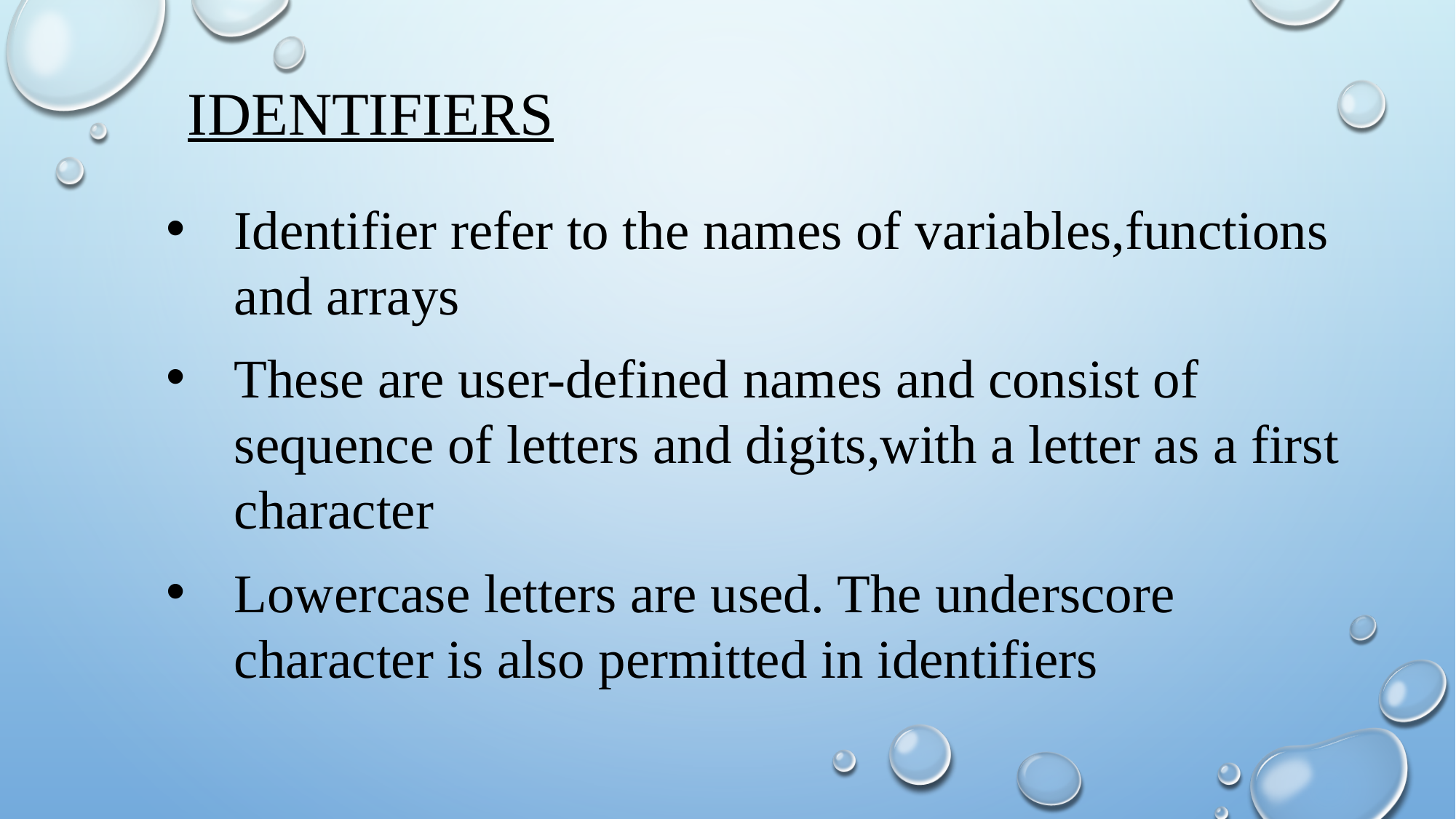

IDENTIFIERS
Identifier refer to the names of variables,functions and arrays
These are user-defined names and consist of sequence of letters and digits,with a letter as a first character
Lowercase letters are used. The underscore character is also permitted in identifiers